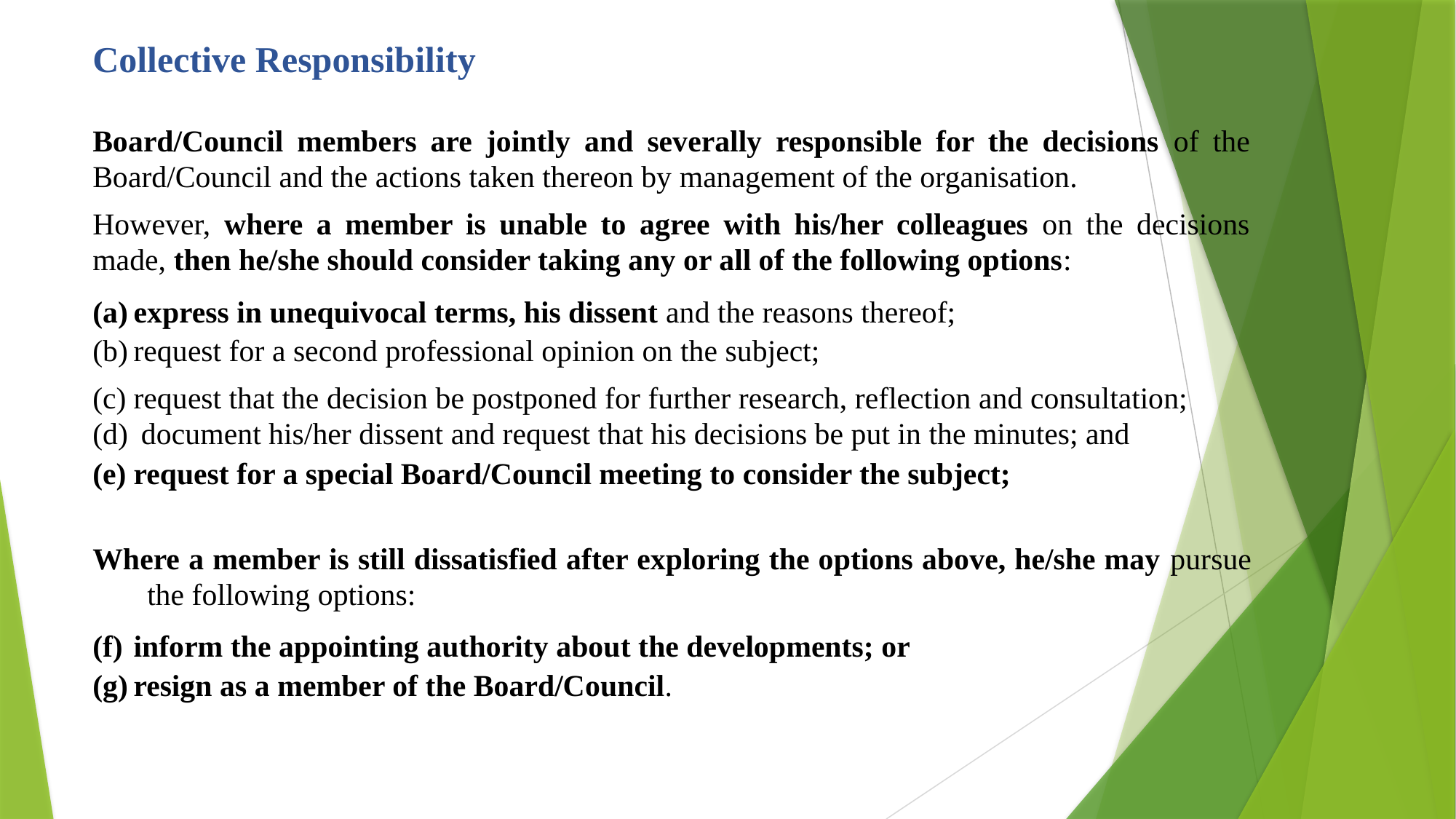

Collective Responsibility

Board/Council members are jointly and severally responsible for the decisions of the Board/Council and the actions taken thereon by management of the organisation.
However, where a member is unable to agree with his/her colleagues on the decisions made, then he/she should consider taking any or all of the following options:
express in unequivocal terms, his dissent and the reasons thereof;
request for a second professional opinion on the subject;

request that the decision be postponed for further research, reflection and consultation;
 document his/her dissent and request that his decisions be put in the minutes; and
request for a special Board/Council meeting to consider the subject;

Where a member is still dissatisfied after exploring the options above, he/she may pursue the following options:
inform the appointing authority about the developments; or
resign as a member of the Board/Council.